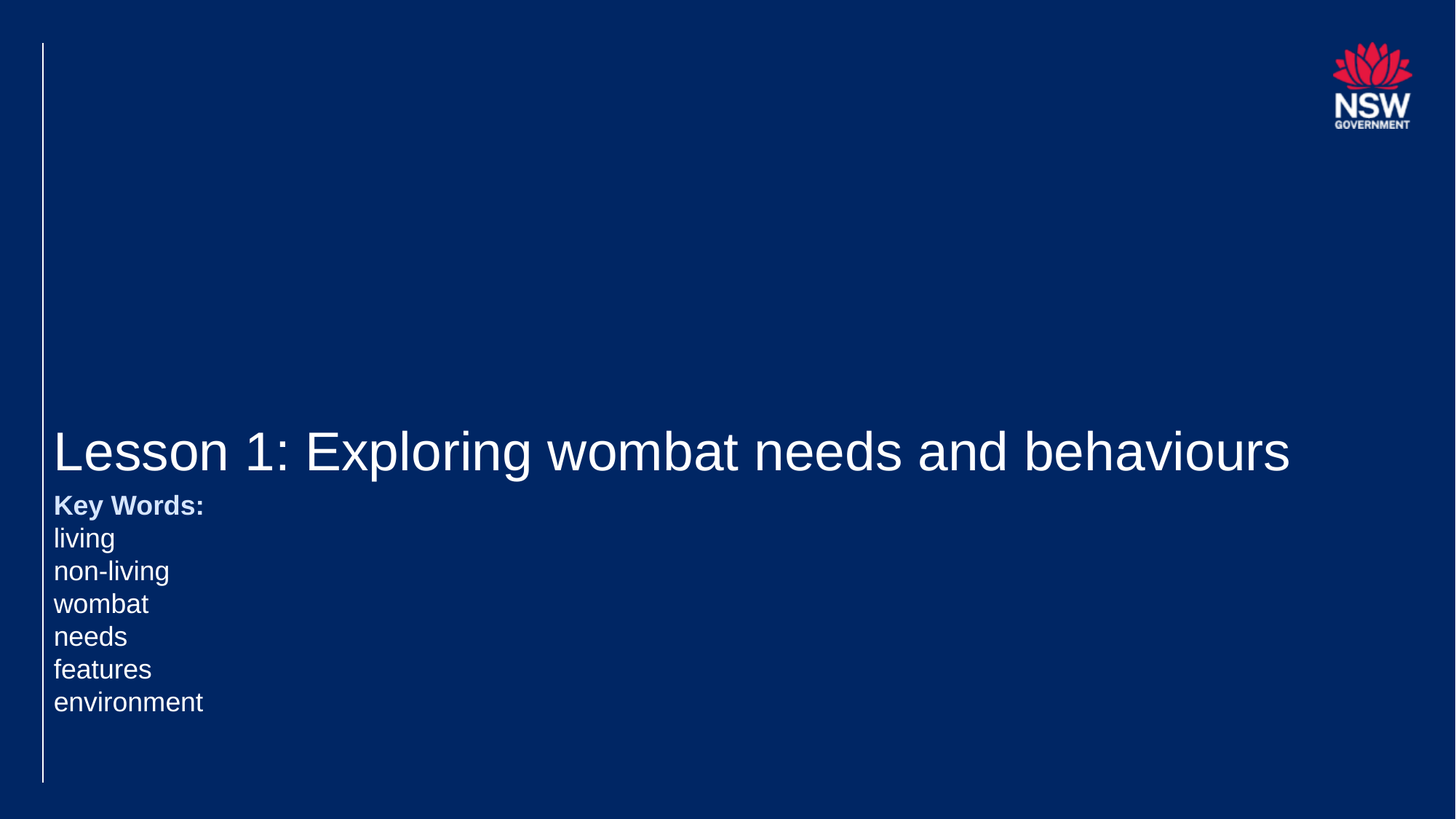

# Lesson 1: Exploring wombat needs and behaviours

Key Words:
living
non-living
wombat
needs
features
environment